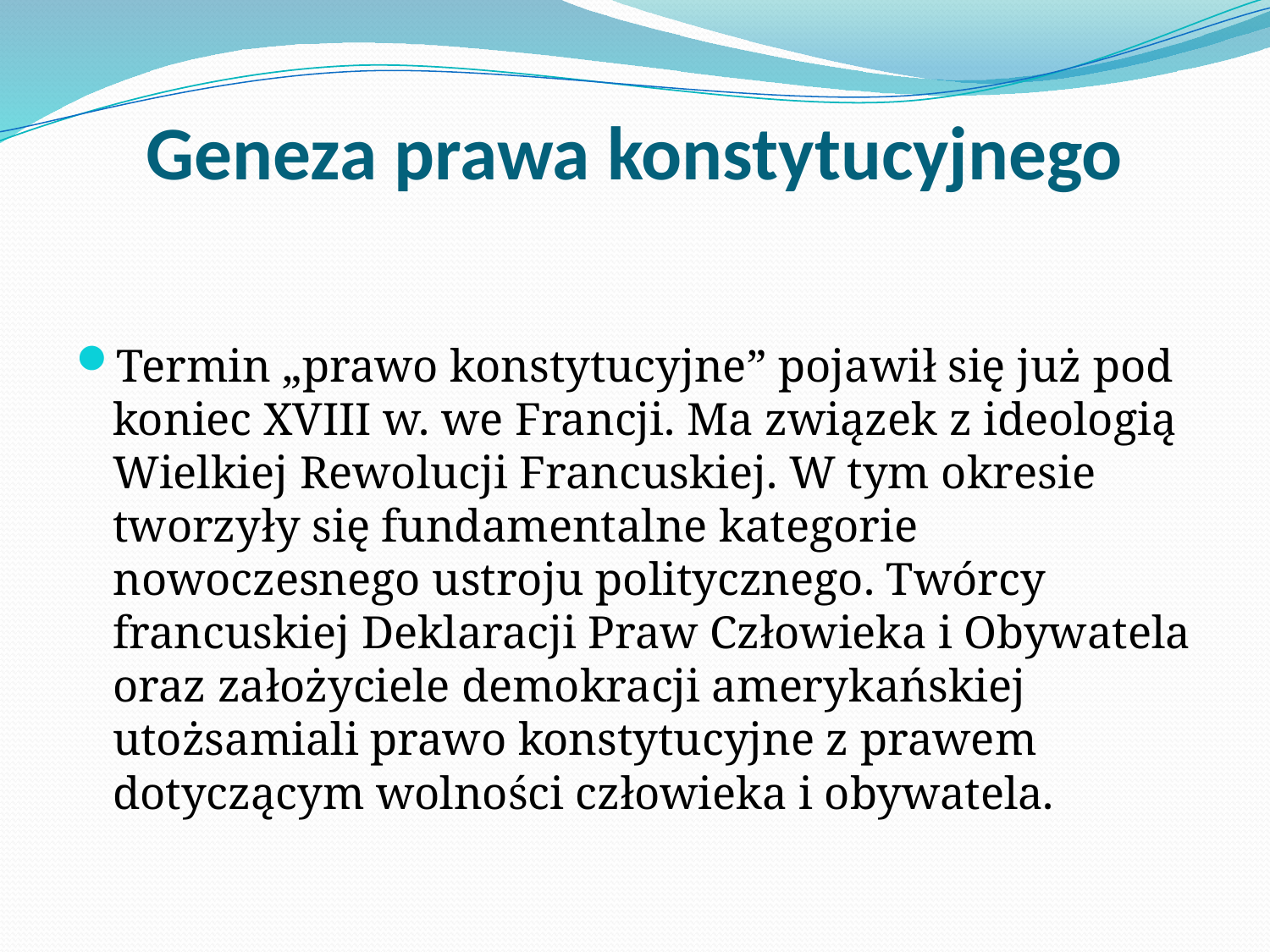

# Geneza prawa konstytucyjnego

Termin „prawo konstytucyjne” pojawił się już pod koniec XVIII w. we Francji. Ma związek z ideologią Wielkiej Rewolucji Francuskiej. W tym okresie tworzyły się fundamentalne kategorie nowoczesnego ustroju politycznego. Twórcy francuskiej Deklaracji Praw Człowieka i Obywatela oraz założyciele demokracji amerykańskiej utożsamiali prawo konstytucyjne z prawem dotyczącym wolności człowieka i obywatela.